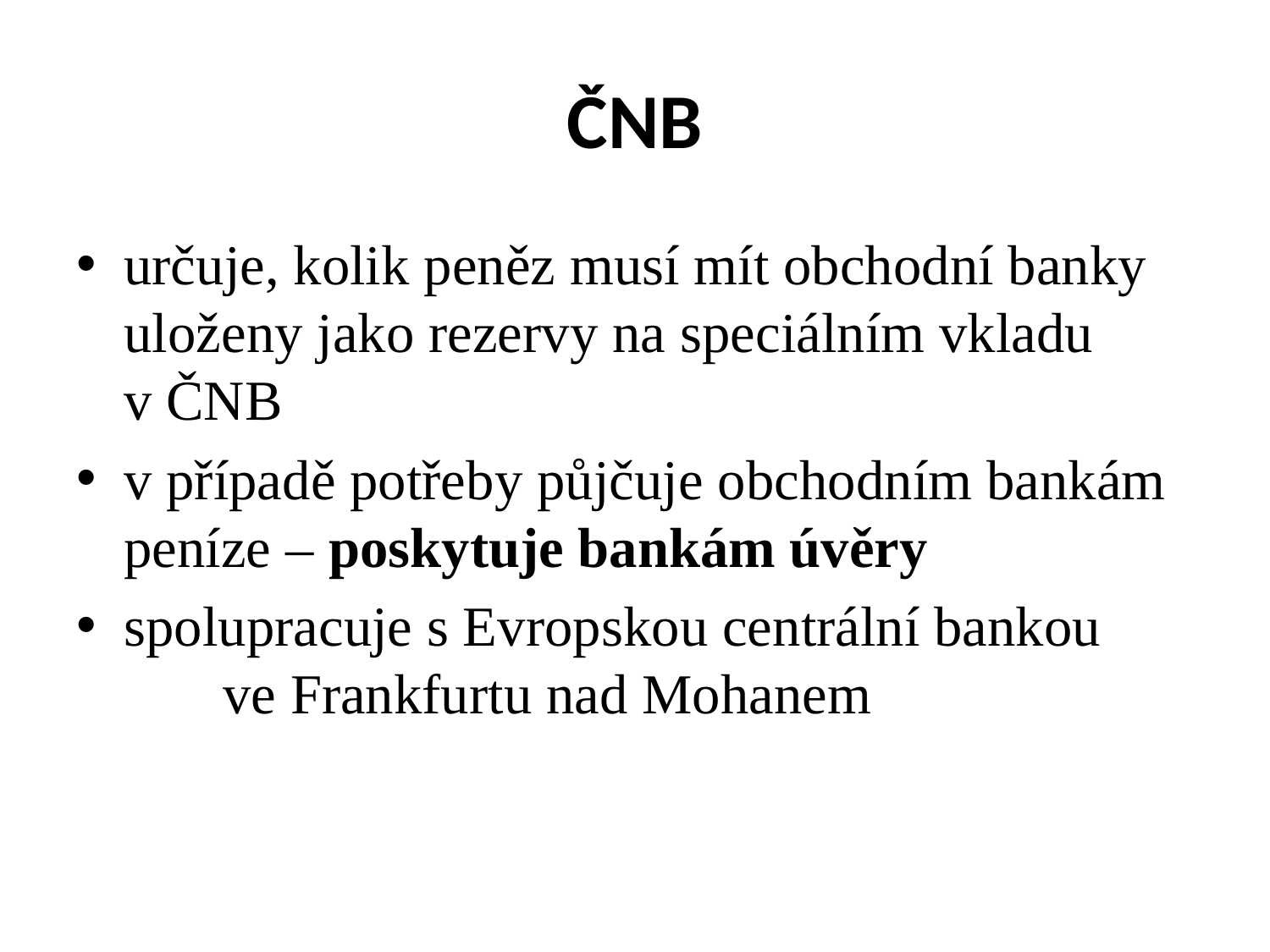

# ČNB
určuje, kolik peněz musí mít obchodní banky uloženy jako rezervy na speciálním vkladu
v ČNB
v případě potřeby půjčuje obchodním bankám peníze – poskytuje bankám úvěry
spolupracuje s Evropskou centrální bankou              ve Frankfurtu nad Mohanem